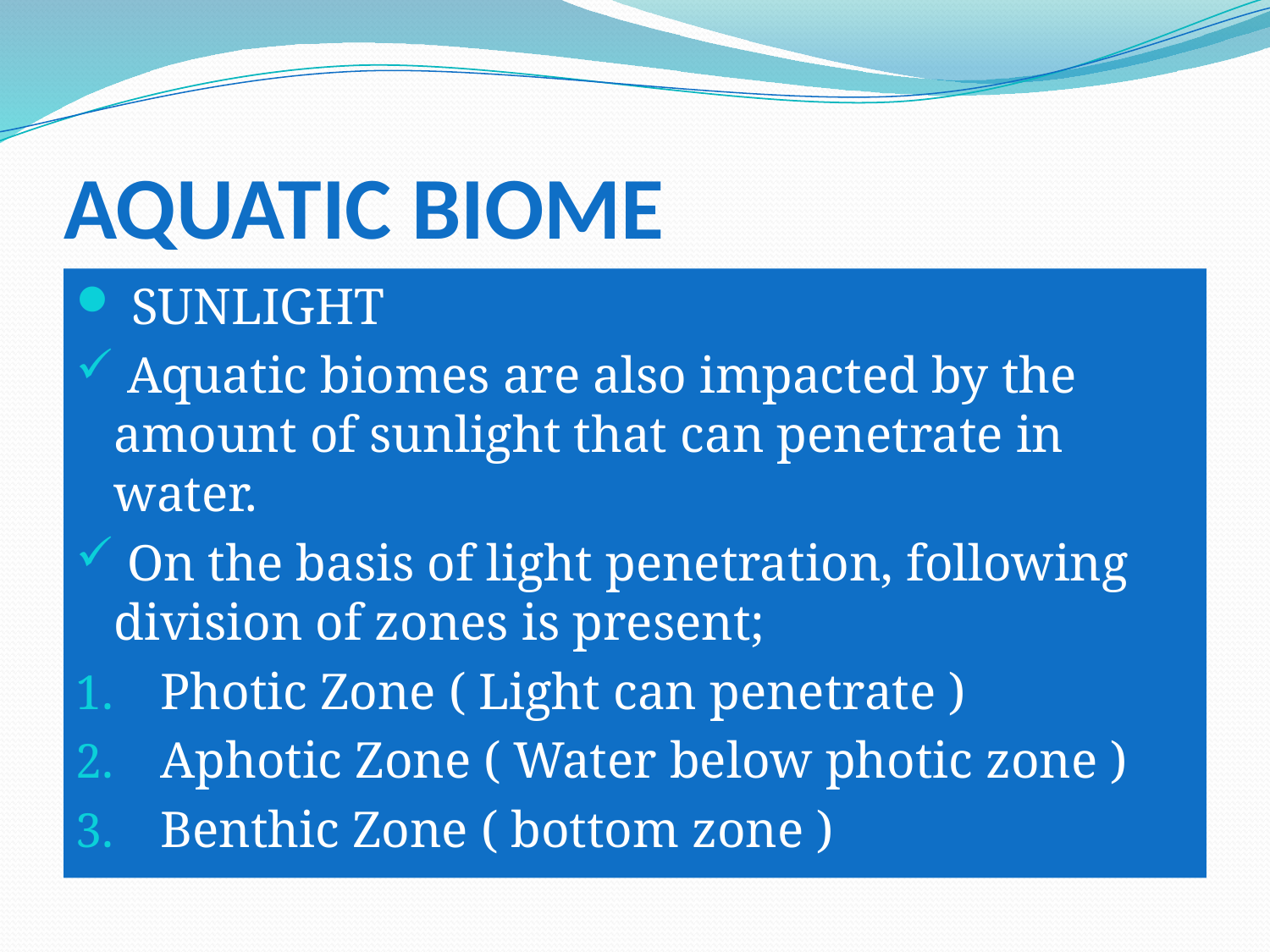

# AQUATIC BIOME
 SUNLIGHT
 Aquatic biomes are also impacted by the amount of sunlight that can penetrate in water.
 On the basis of light penetration, following division of zones is present;
 Photic Zone ( Light can penetrate )
 Aphotic Zone ( Water below photic zone )
 Benthic Zone ( bottom zone )